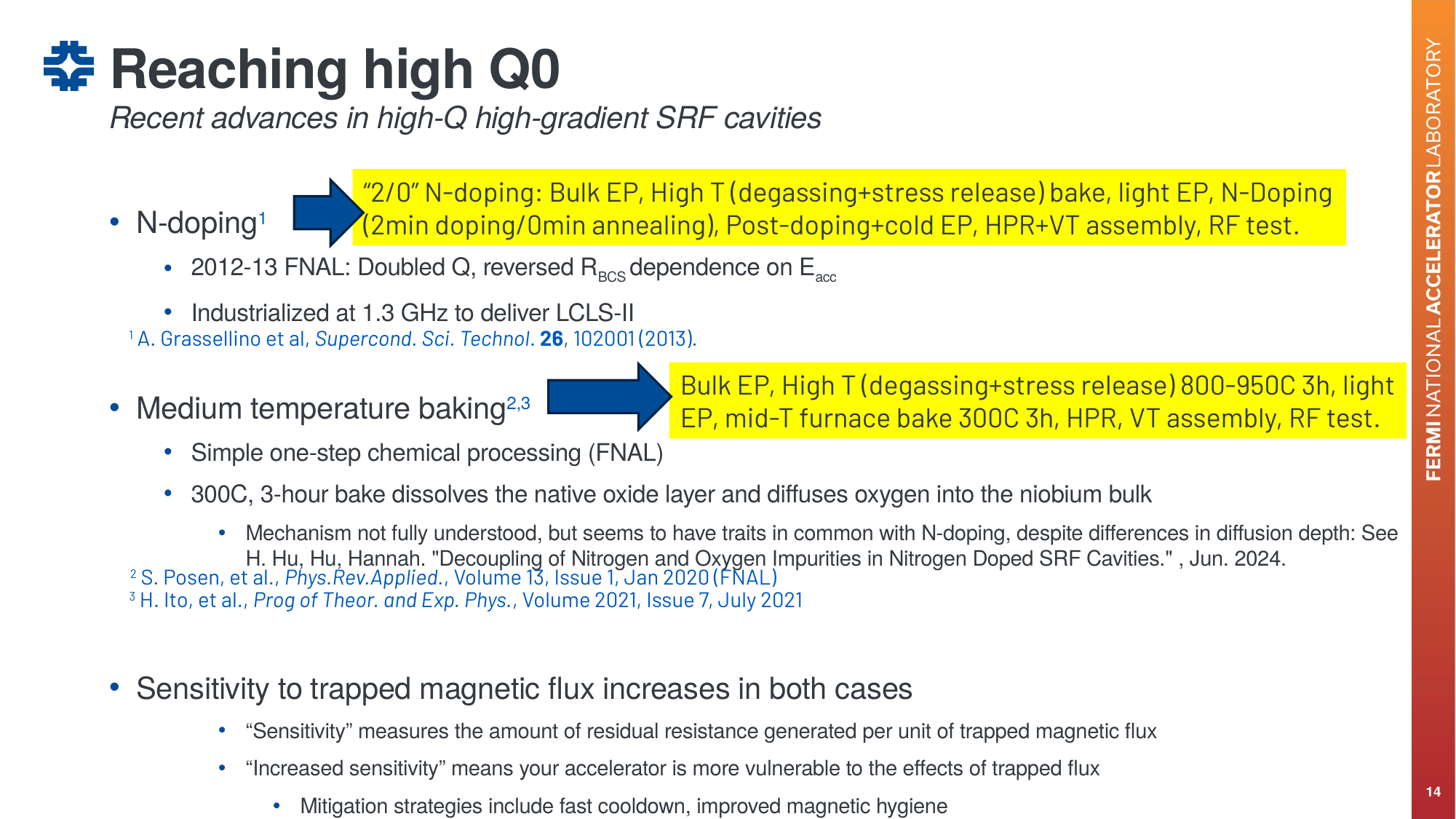

# Reaching high Q0
Recent advances in high-Q high-gradient SRF cavities
“2/0” N-doping: Bulk EP, High T (degassing+stress release) bake, light EP, N-Doping (2min doping/0min annealing), Post-doping+cold EP, HPR+VT assembly, RF test.

N-doping1
2012-13 FNAL: Doubled Q, reversed RBCS dependence on Eacc
Industrialized at 1.3 GHz to deliver LCLS-II

Medium temperature baking2,3
Simple one-step chemical processing (FNAL)
300C, 3-hour bake dissolves the native oxide layer and diffuses oxygen into the niobium bulk
Mechanism not fully understood, but seems to have traits in common with N-doping, despite differences in diffusion depth: See H. Hu, Hu, Hannah. "Decoupling of Nitrogen and Oxygen Impurities in Nitrogen Doped SRF Cavities." , Jun. 2024.

Sensitivity to trapped magnetic flux increases in both cases
“Sensitivity” measures the amount of residual resistance generated per unit of trapped magnetic flux
“Increased sensitivity” means your accelerator is more vulnerable to the effects of trapped flux
Mitigation strategies include fast cooldown, improved magnetic hygiene
1 A. Grassellino et al, Supercond. Sci. Technol. 26, 102001 (2013).
Bulk EP, High T (degassing+stress release) 800-950C 3h, light EP, mid-T furnace bake 300C 3h, HPR, VT assembly, RF test.

2 S. Posen, et al., Phys.Rev.Applied., Volume 13, Issue 1, Jan 2020 (FNAL)
3 H. Ito, et al., Prog of Theor. and Exp. Phys., Volume 2021, Issue 7, July 2021
14